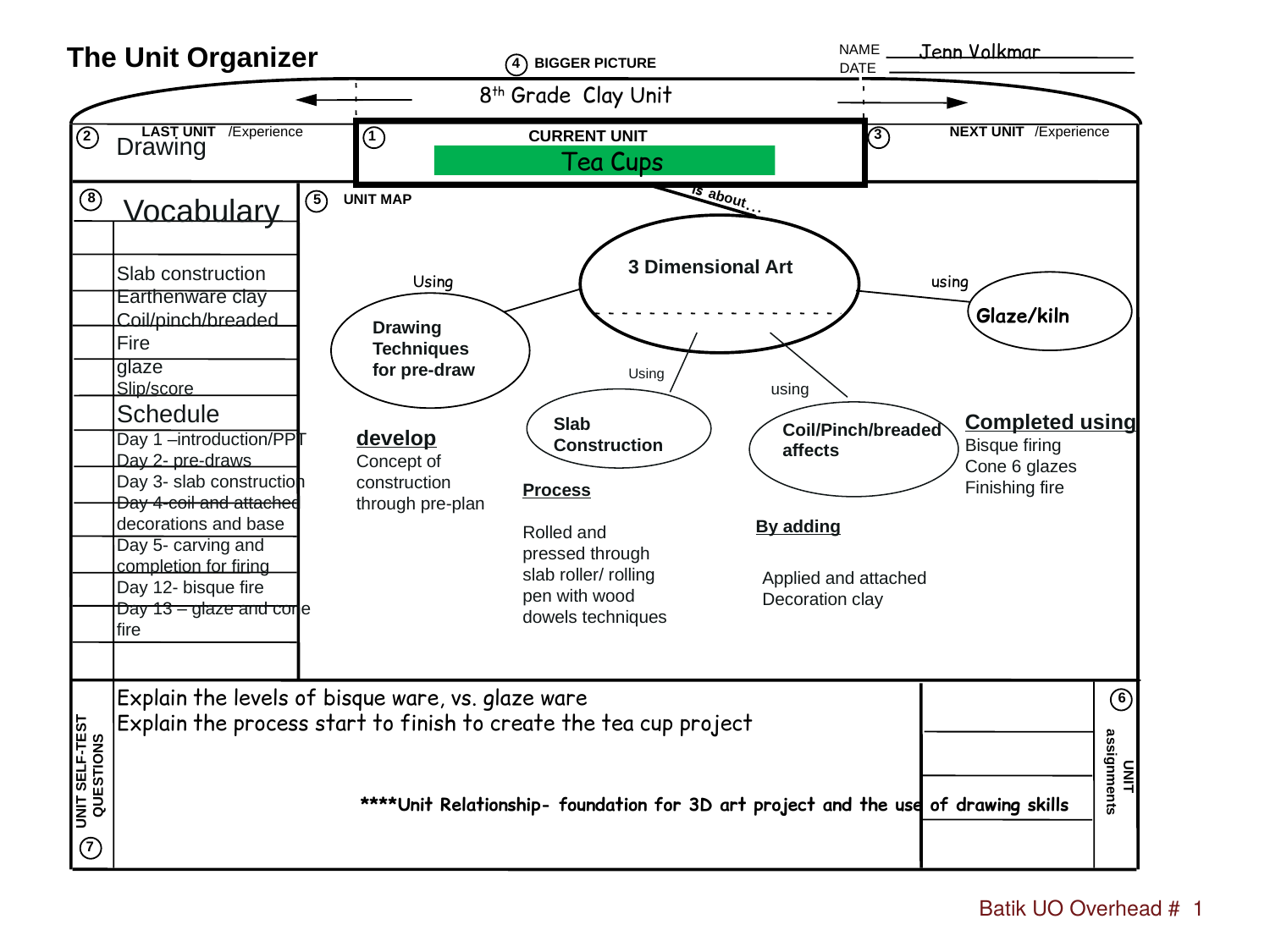

The Unit Organizer
Jenn Volkmar
NAME

4
BIGGER PICTURE

DATE

8th Grade  Clay Unit

LAST UNIT
/Experience

NEXT UNIT
/Experience

CURRENT UNIT
3

2

1

CURRENT UNIT
                 Tea Cups

3 Dimensional Art
8

is about...
Vocabulary
5
UNIT MAP

Using
using

Drawing
Techniques for pre-draw
Glaze/kiln

Explain the levels of bisque ware, vs. glaze ware
Explain the process start to finish to create the tea cup project

                                ****Unit Relationship- foundation for 3D art project and the use of drawing skills

6

 UNIT SELF-TEST
QUESTIONS
 UNIT
assignments

7

Drawing
Slab construction
Earthenware clay
Coil/pinch/breaded
Fire
glaze
Slip/score
Schedule
Day 1 –introduction/PPT
Day 2- pre-draws
Day 3- slab construction
Day 4-coil and attached decorations and base
Day 5- carving and completion for firing
Day 12- bisque fire
Day 13 – glaze and cone fire

                      Using
using

Completed using
Bisque firing
Cone 6 glazes
Finishing fire

Slab Construction
Coil/Pinch/breaded
affects
develop
Concept of construction through pre-plan

Process

Rolled and pressed through slab roller/ rolling pen with wood dowels techniques

By adding
Applied and attached
Decoration clay

Batik UO Overhead #  1